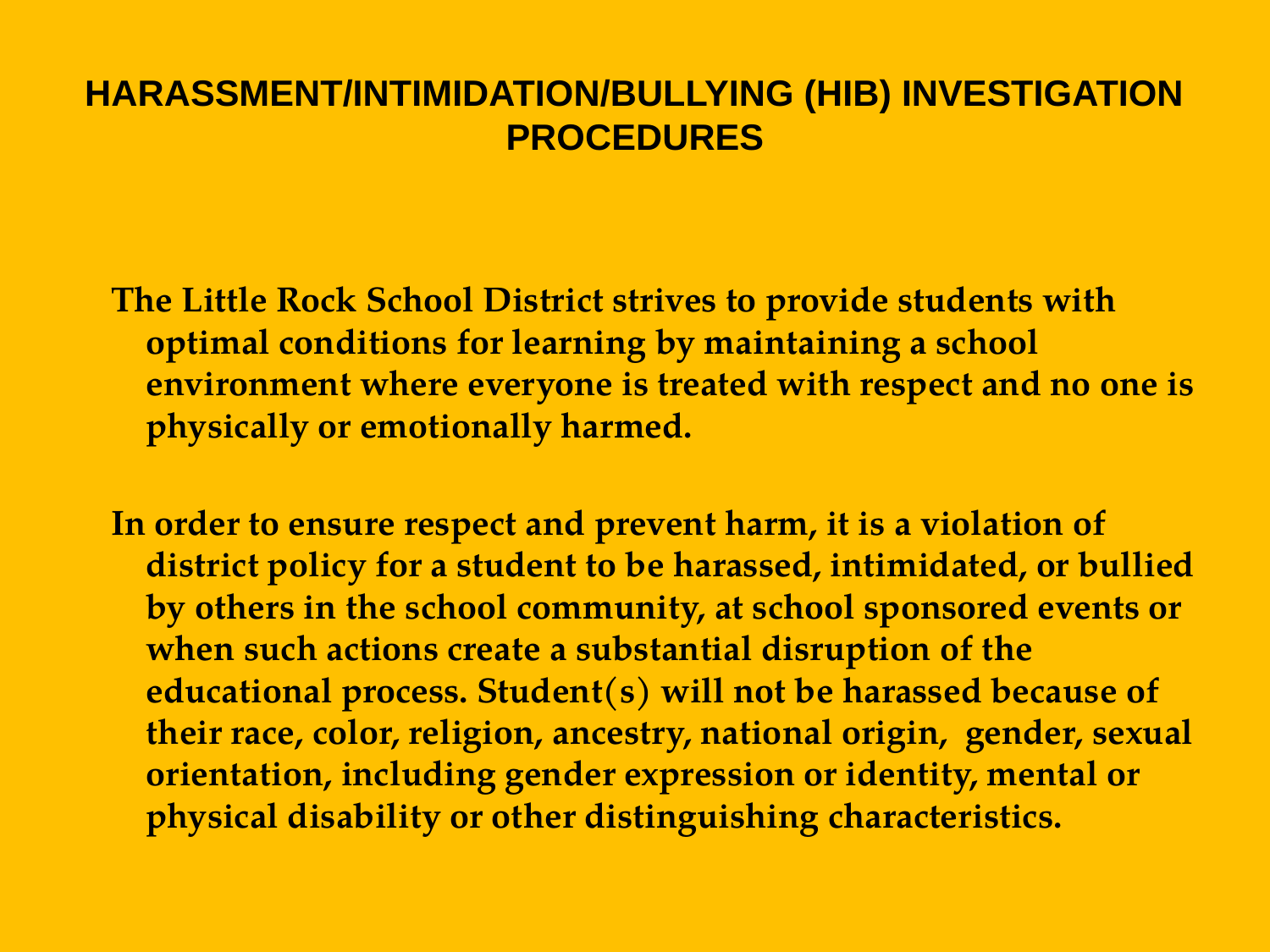

# HARASSMENT/INTIMIDATION/BULLYING (HIB) INVESTIGATION PROCEDURES

  The Little Rock School District strives to provide students with optimal conditions for learning by maintaining a school environment where everyone is treated with respect and no one is physically or emotionally harmed.

  In order to ensure respect and prevent harm, it is a violation of district policy for a student to be harassed, intimidated, or bullied by others in the school community, at school sponsored events or when such actions create a substantial disruption of the educational process. Student(s) will not be harassed because of their race, color, religion, ancestry, national origin,  gender, sexual orientation, including gender expression or identity, mental or physical disability or other distinguishing characteristics.